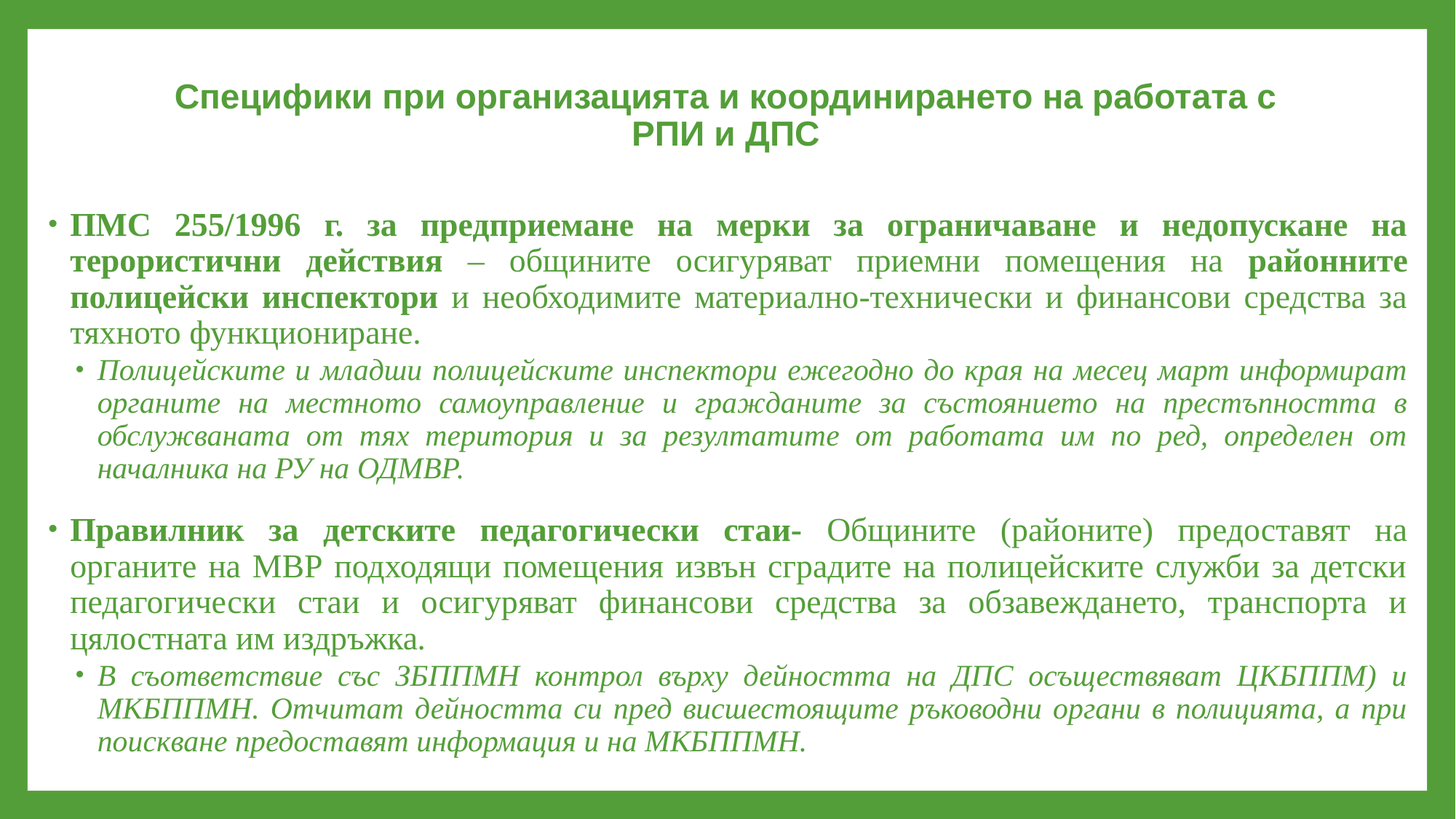

# Специфики при организацията и координирането на работата с РПИ и ДПС
ПМС 255/1996 г. за предприемане на мерки за ограничаване и недопускане на терористични действия – общините осигуряват приемни помещения на районните полицейски инспектори и необходимите материално-технически и финансови средства за тяхното функциониране.
Полицейските и младши полицейските инспектори ежегодно до края на месец март информират органите на местното самоуправление и гражданите за състоянието на престъпността в обслужваната от тях територия и за резултатите от работата им по ред, определен от началника на РУ на ОДМВР.
Правилник за детските педагогически стаи- Общините (районите) предоставят на органите на МВР подходящи помещения извън сградите на полицейските служби за детски педагогически стаи и осигуряват финансови средства за обзавеждането, транспорта и цялостната им издръжка.
В съответствие със ЗБППМН контрол върху дейността на ДПС осъществяват ЦКБППМ) и МКБППМН. Отчитат дейността си пред висшестоящите ръководни органи в полицията, а при поискване предоставят информация и на МКБППМН.